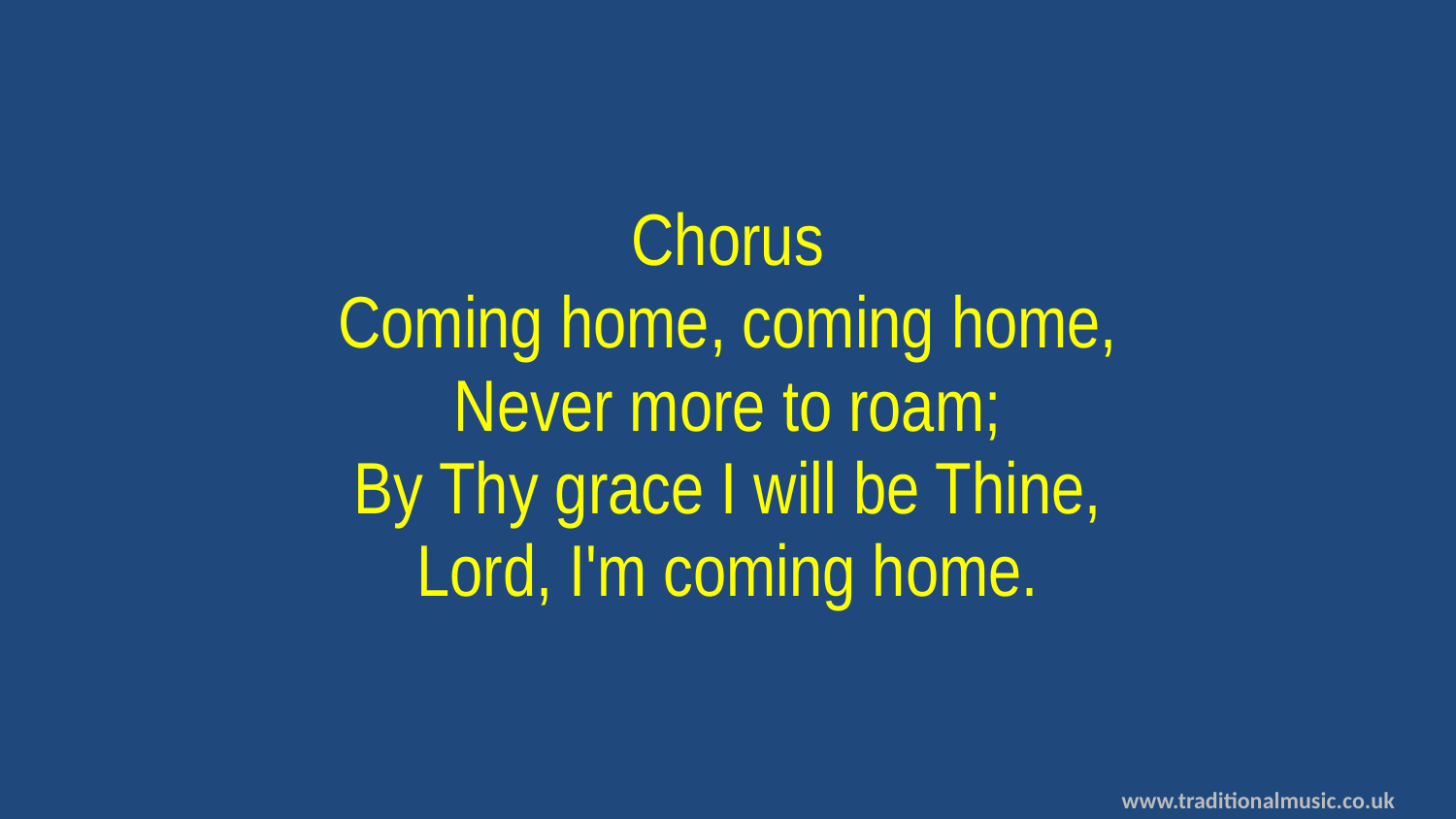

Chorus
Coming home, coming home,
Never more to roam;
By Thy grace I will be Thine,
Lord, I'm coming home.